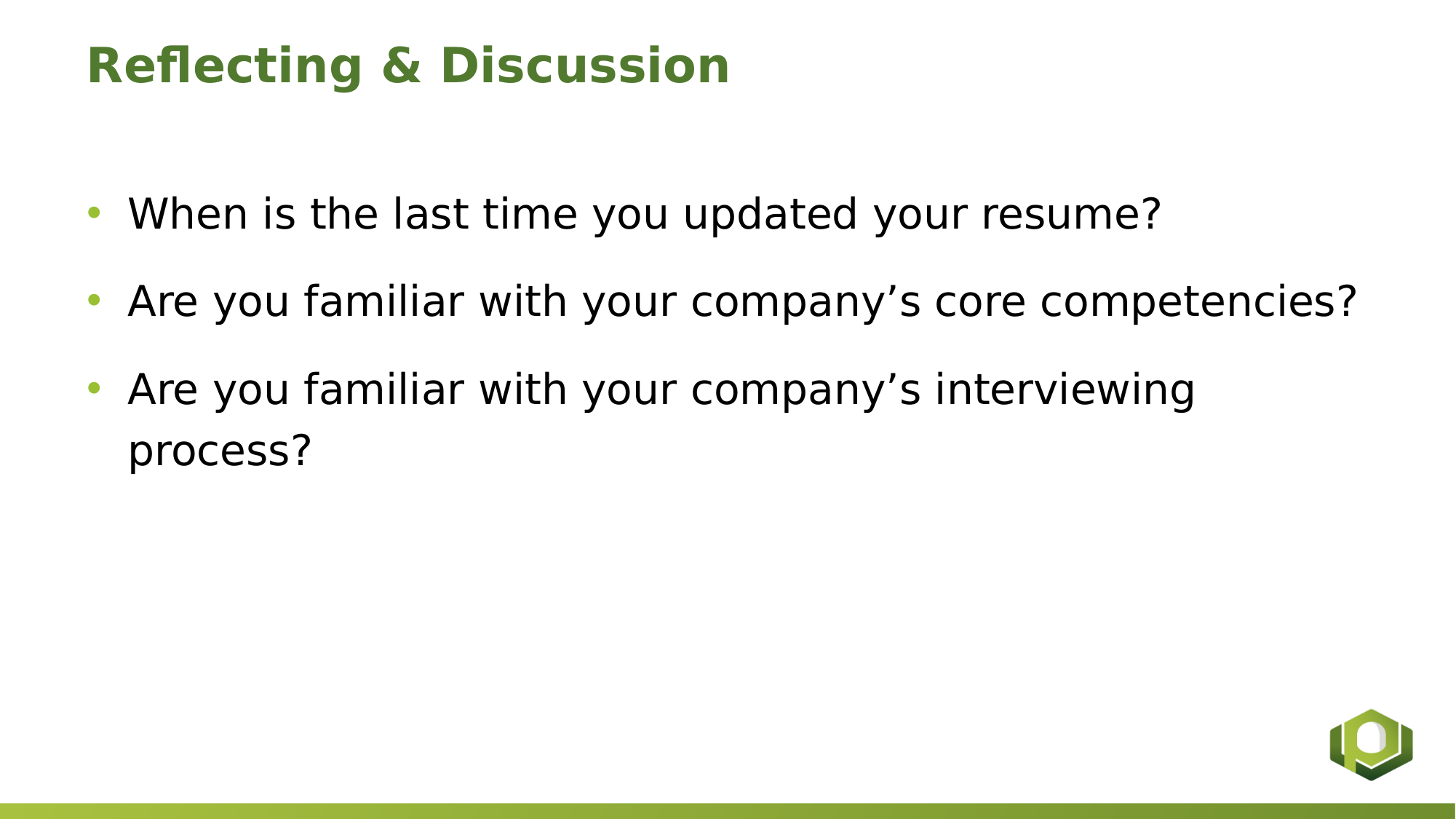

Reflecting & Discussion
When is the last time you updated your resume?
Are you familiar with your company’s core competencies?
Are you familiar with your company’s interviewing process?